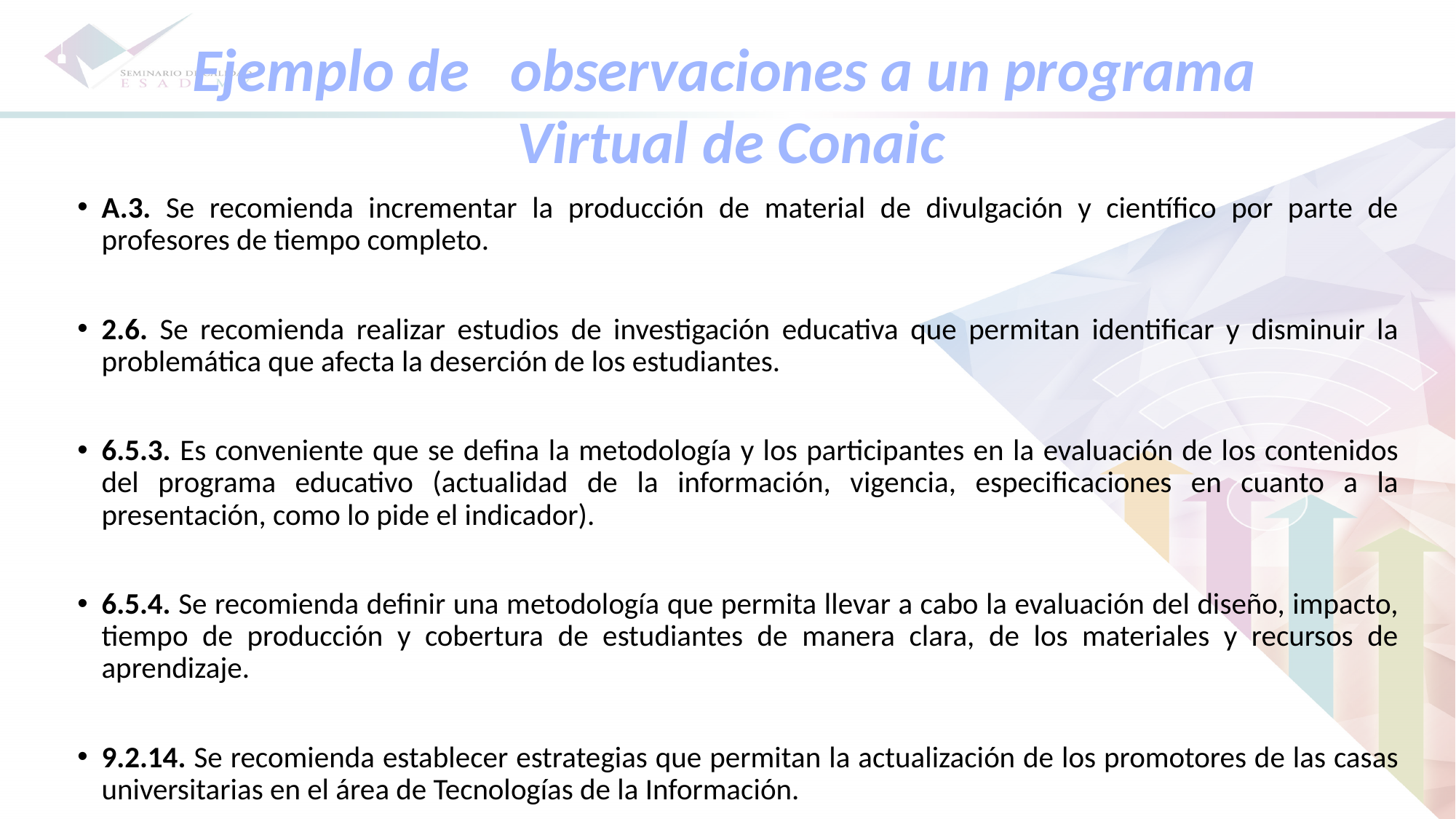

Ejemplo de   observaciones a un programa
Virtual de Conaic
A.3. Se recomienda incrementar la producción de material de divulgación y científico por parte de profesores de tiempo completo.

2.6. Se recomienda realizar estudios de investigación educativa que permitan identificar y disminuir la problemática que afecta la deserción de los estudiantes.

6.5.3. Es conveniente que se defina la metodología y los participantes en la evaluación de los contenidos del programa educativo (actualidad de la información, vigencia, especificaciones en cuanto a la presentación, como lo pide el indicador).

6.5.4. Se recomienda definir una metodología que permita llevar a cabo la evaluación del diseño, impacto, tiempo de producción y cobertura de estudiantes de manera clara, de los materiales y recursos de aprendizaje.

9.2.14. Se recomienda establecer estrategias que permitan la actualización de los promotores de las casas universitarias en el área de Tecnologías de la Información.